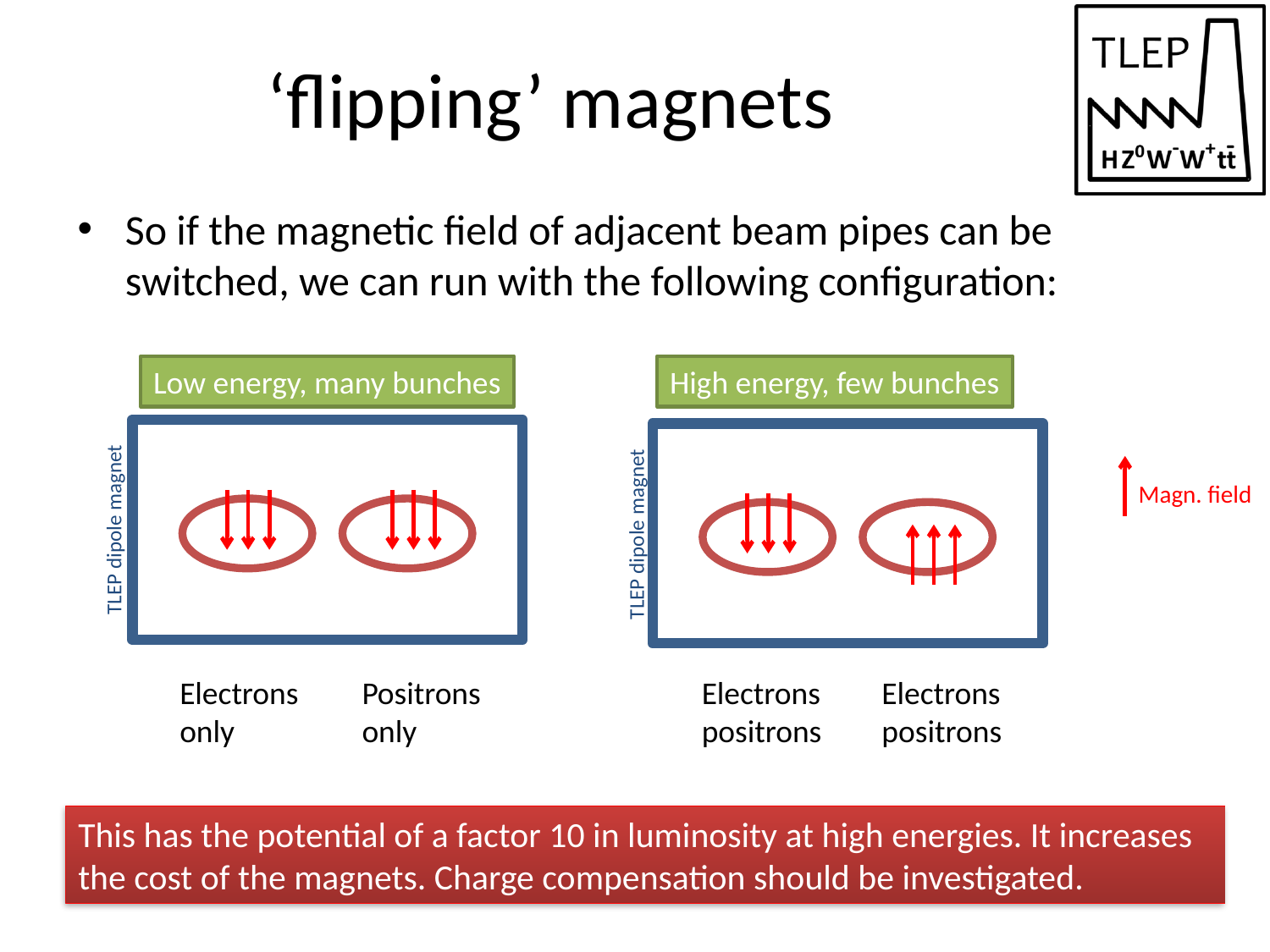

# ‘flipping’ magnets
So if the magnetic field of adjacent beam pipes can be switched, we can run with the following configuration:

Low energy, many bunches
High energy, few bunches

Magn. field
TLEP dipole magnet
TLEP dipole magnet
Electrons
only
Positrons
only
Electrons
positrons
Electrons
positrons
This has the potential of a factor 10 in luminosity at high energies. It increases the cost of the magnets. Charge compensation should be investigated.